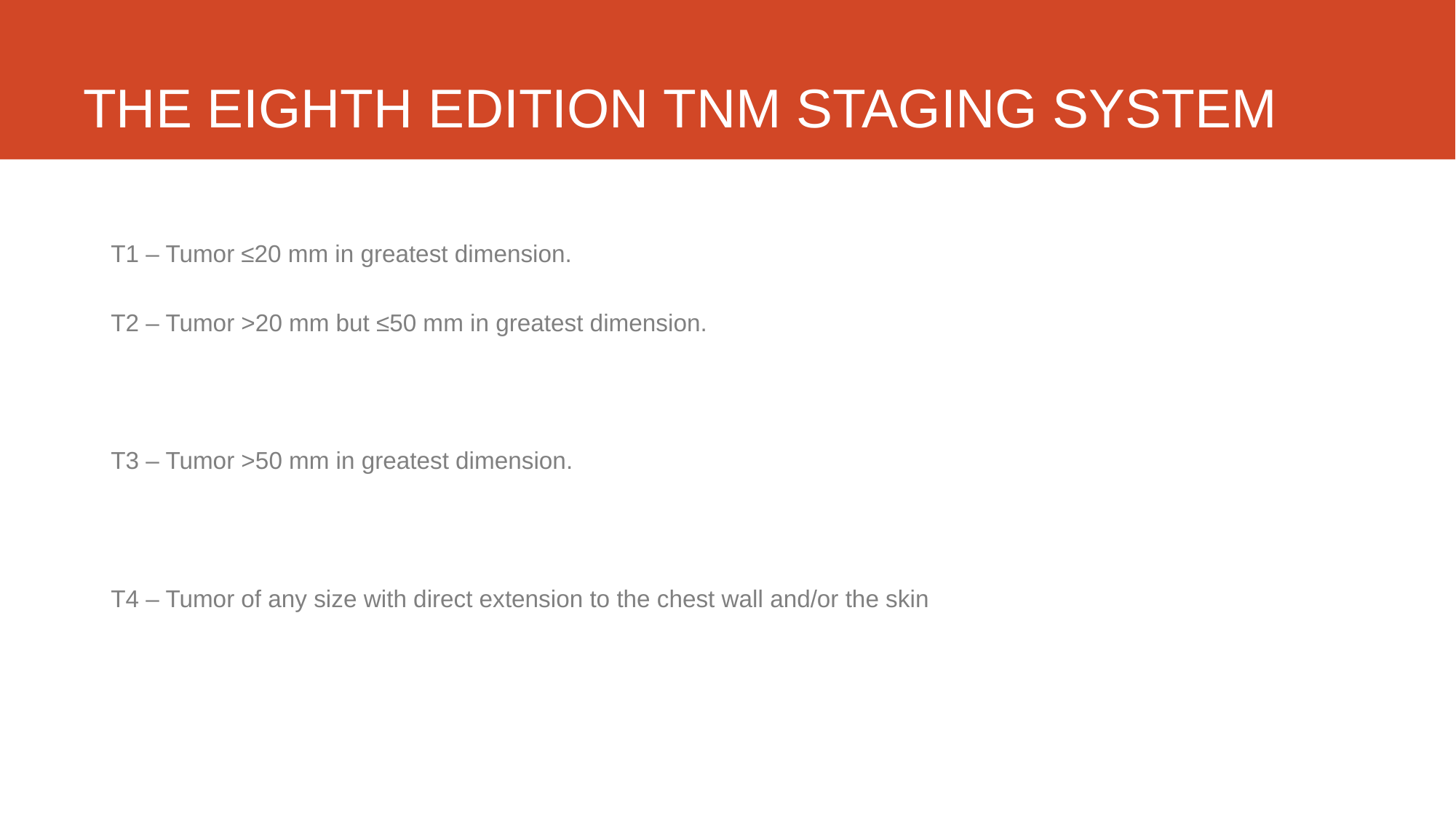

# THE EIGHTH EDITION TNM STAGING SYSTEM
T1 – Tumor ≤20 mm in greatest dimension.
T2 – Tumor >20 mm but ≤50 mm in greatest dimension.

T3 – Tumor >50 mm in greatest dimension.

T4 – Tumor of any size with direct extension to the chest wall and/or the skin